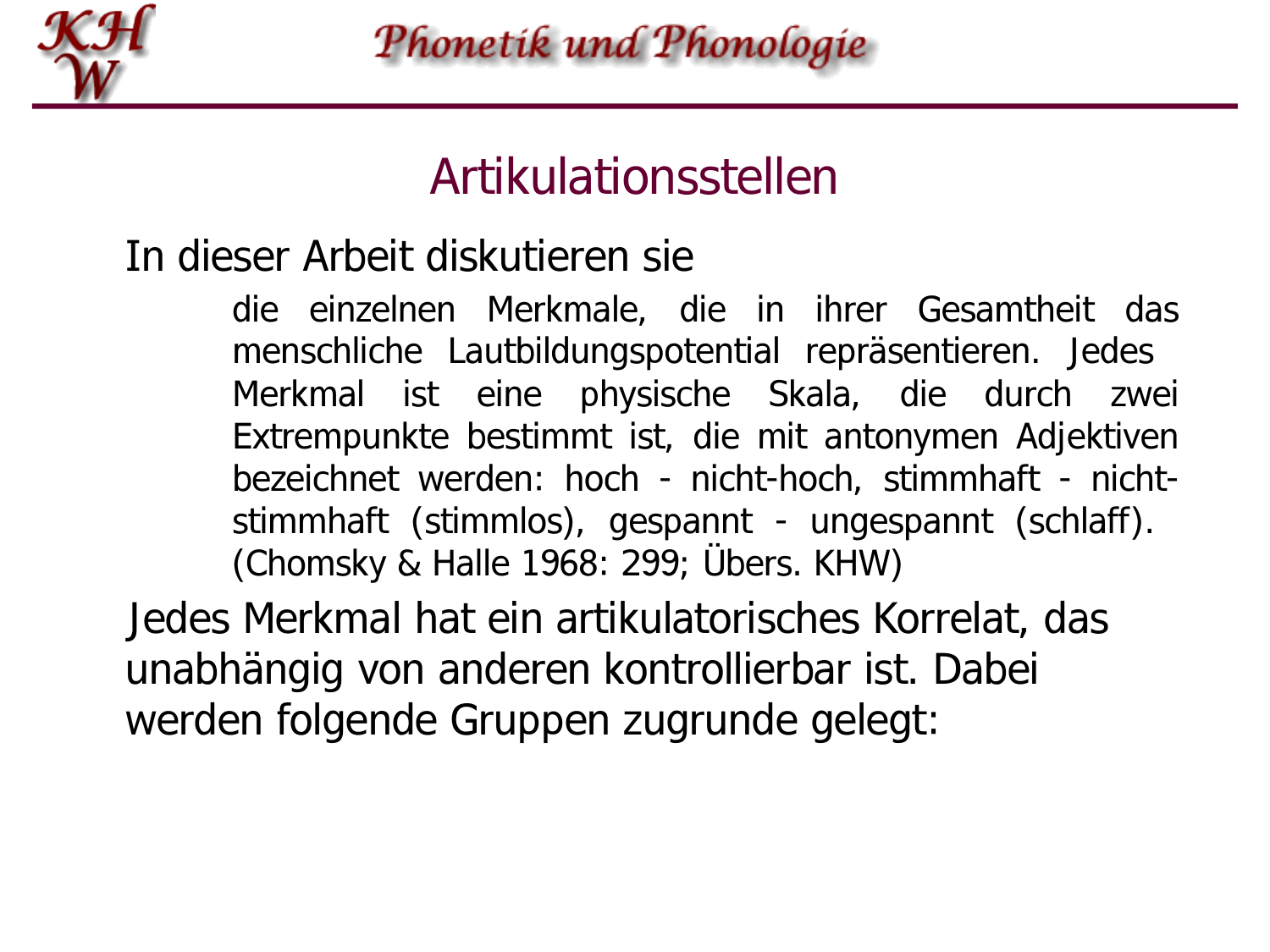

# Artikulationsstellen
In dieser Arbeit diskutieren sie
	die einzelnen Merkmale, die in ihrer Gesamtheit das menschliche Lautbildungspotential repräsentieren. Jedes  Merkmal ist eine physische Skala, die durch zwei Extrempunkte bestimmt ist, die mit antonymen Adjektiven bezeichnet werden: hoch - nicht-hoch, stimmhaft - nicht-stimmhaft (stimmlos), gespannt - ungespannt (schlaff).
(Chomsky & Halle 1968: 299; Übers. KHW)
Jedes Merkmal hat ein artikulatorisches Korrelat, das unabhängig von anderen kontrollierbar ist. Dabei werden folgende Gruppen zugrunde gelegt: